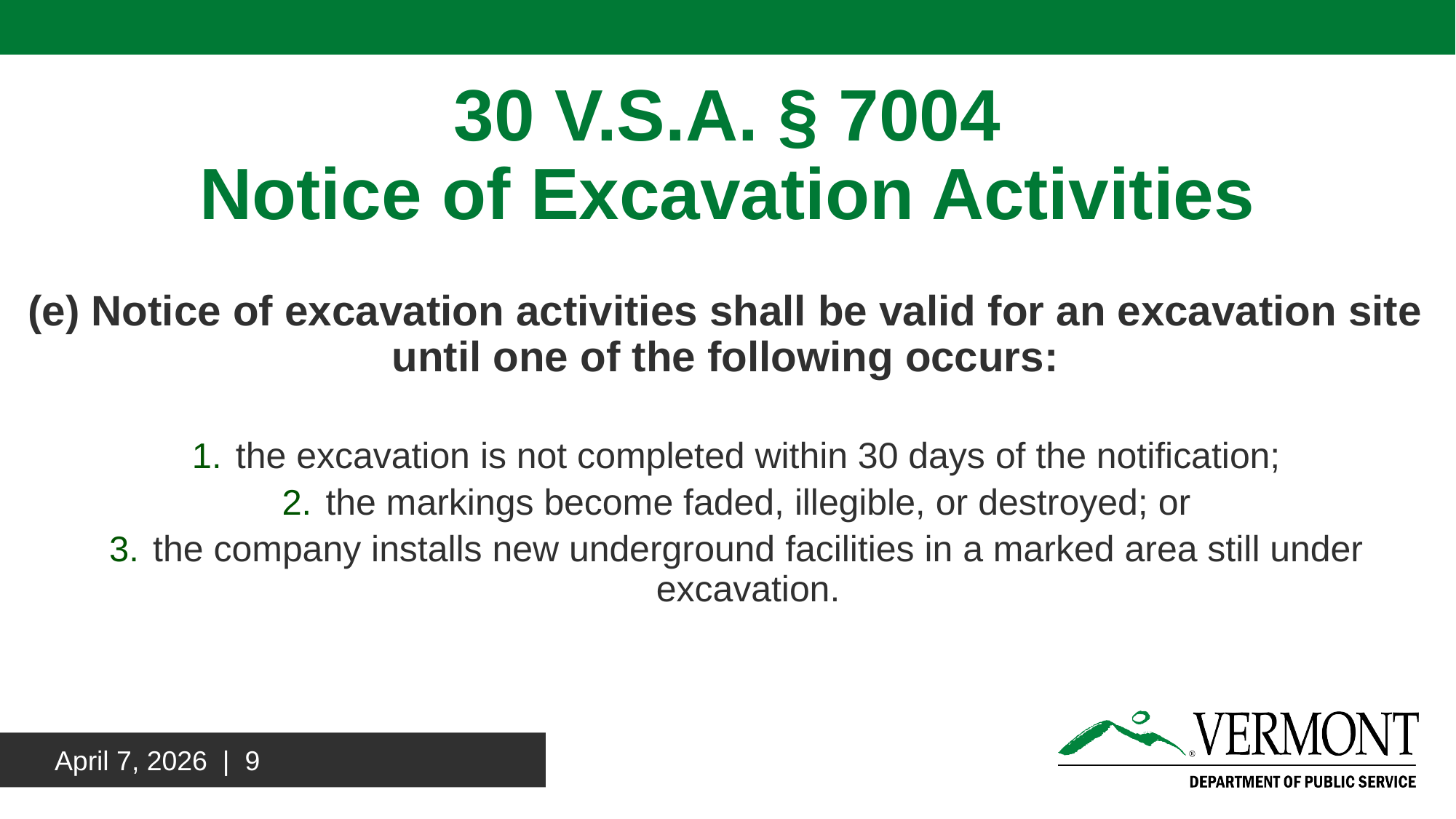

# 30 V.S.A. § 7004 Notice of Excavation Activities
(e) Notice of excavation activities shall be valid for an excavation site until one of the following occurs:

the excavation is not completed within 30 days of the notification;
the markings become faded, illegible, or destroyed; or
the company installs new underground facilities in a marked area still under excavation.